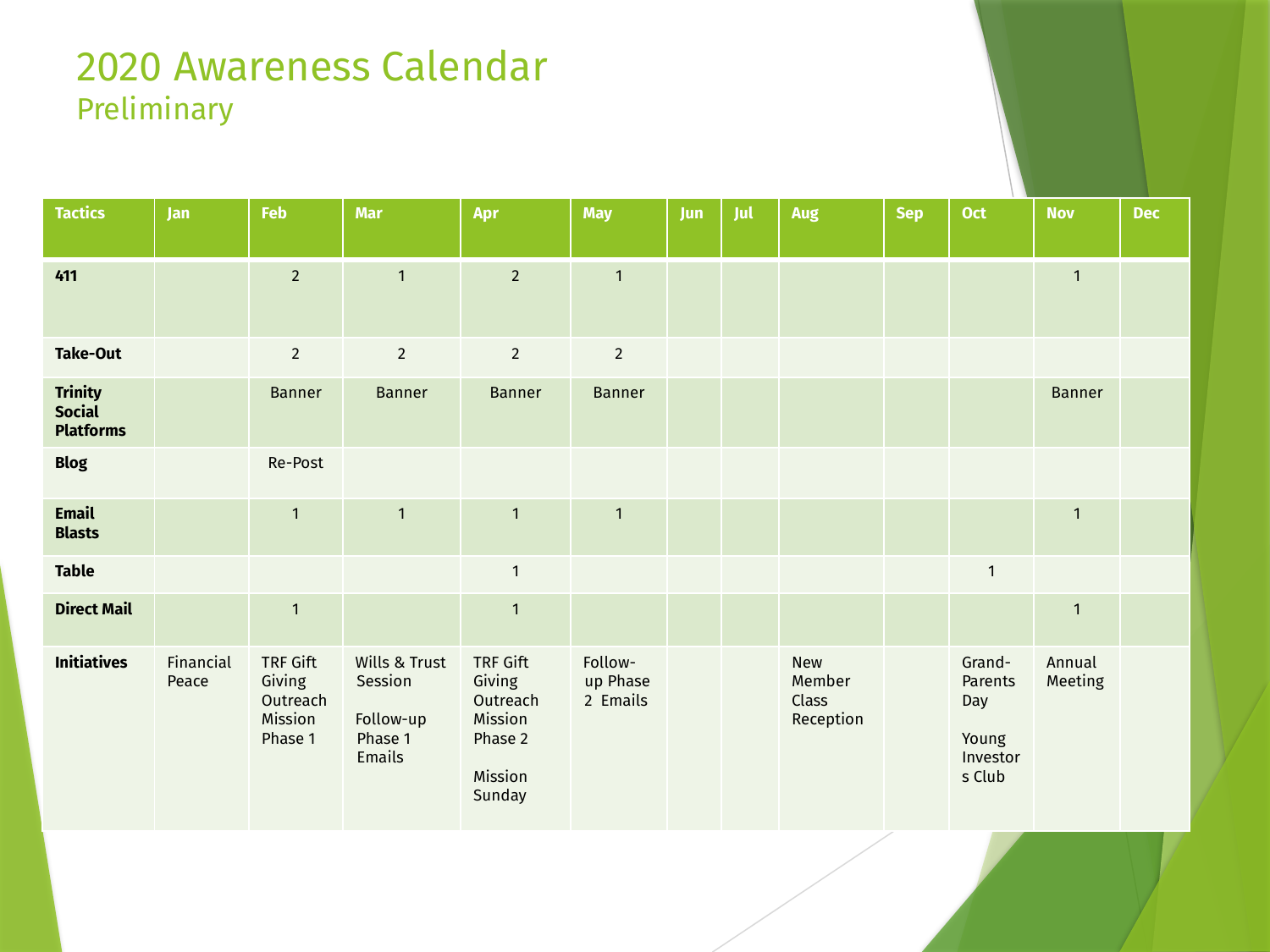

# 2020 Awareness Calendar Preliminary
| Tactics | Jan | Feb | Mar | Apr | May | Jun | Jul | Aug | Sep | Oct | Nov | Dec |
| --- | --- | --- | --- | --- | --- | --- | --- | --- | --- | --- | --- | --- |
| 411 |  | 2 | 1 | 2 | 1 |  |  |  |  |  | 1 |  |
| Take-Out |  | 2 | 2 | 2 | 2 |  |  |  |  |  |  |  |
| Trinity Social Platforms |  | Banner | Banner | Banner | Banner |  |  |  |  |  | Banner |  |
| Blog |  | Re-Post |  |  |  |  |  |  |  |  |  |  |
| Email Blasts |  | 1 | 1 | 1 | 1 |  |  |  |  |  | 1 |  |
| Table |  |  |  | 1 |  |  |  |  |  | 1 |  |  |
| Direct Mail |  | 1 |  | 1 |  |  |  |  |  |  | 1 |  |
| Initiatives | Financial Peace | TRF Gift Giving Outreach Mission Phase 1 | Wills & Trust Session Follow-up Phase 1 Emails | TRF Gift Giving Outreach Mission Phase 2 Mission Sunday | Follow-up Phase 2 Emails |  |  | New Member Class Reception |  | Grand-Parents Day Young Investors Club | Annual Meeting |  |